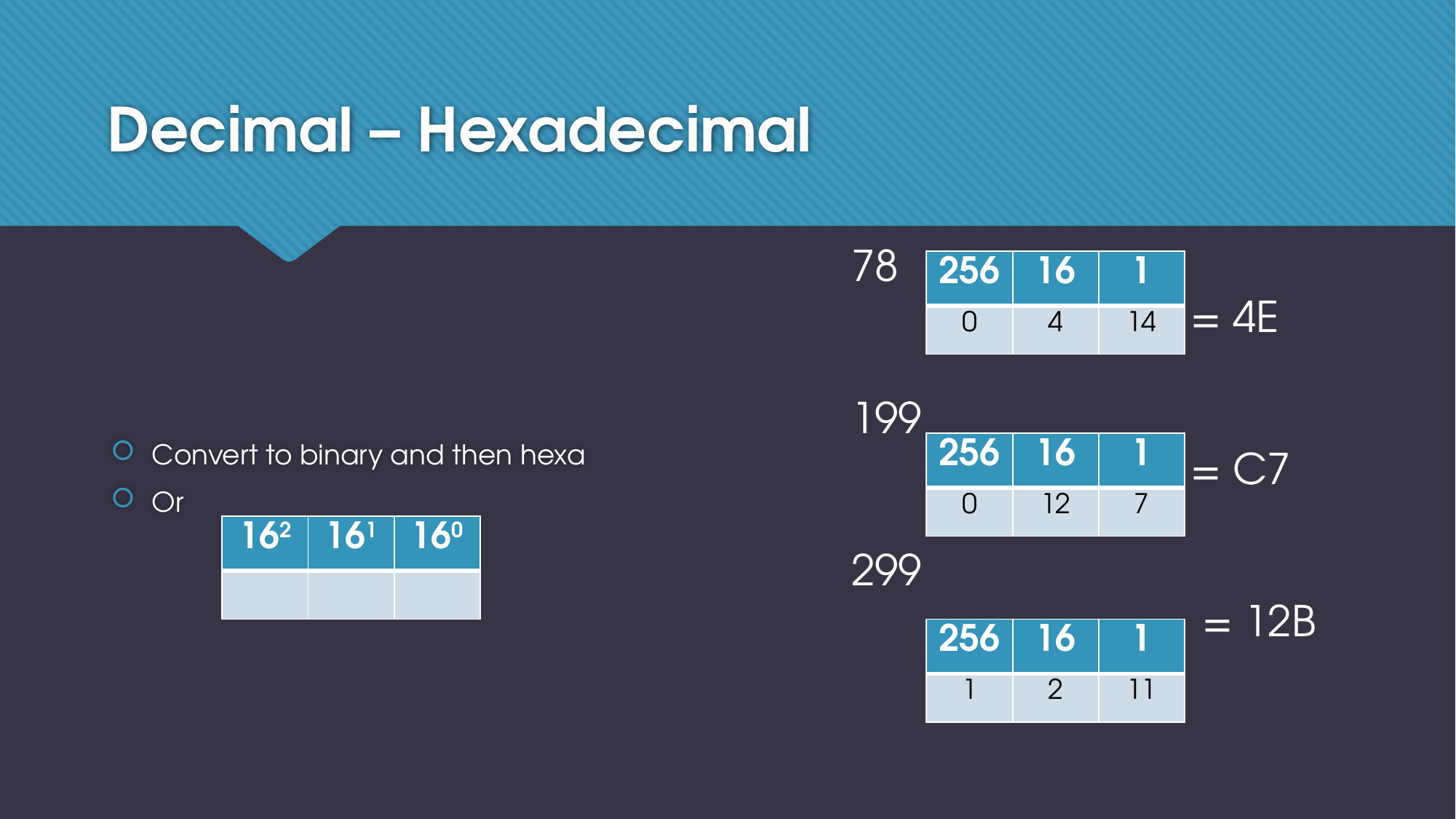

# Decimal – Hexadecimal
Convert to binary and then hexa
Or
78
			 = 4E

199
			 = C7

299
			  = 12B

| 256 | 16 | 1 |
| --- | --- | --- |
| 0 | 4 | 14 |
| 256 | 16 | 1 |
| --- | --- | --- |
| 0 | 12 | 7 |
| 162 | 161 | 160 |
| --- | --- | --- |
|  |  |  |
| 256 | 16 | 1 |
| --- | --- | --- |
| 1 | 2 | 11 |